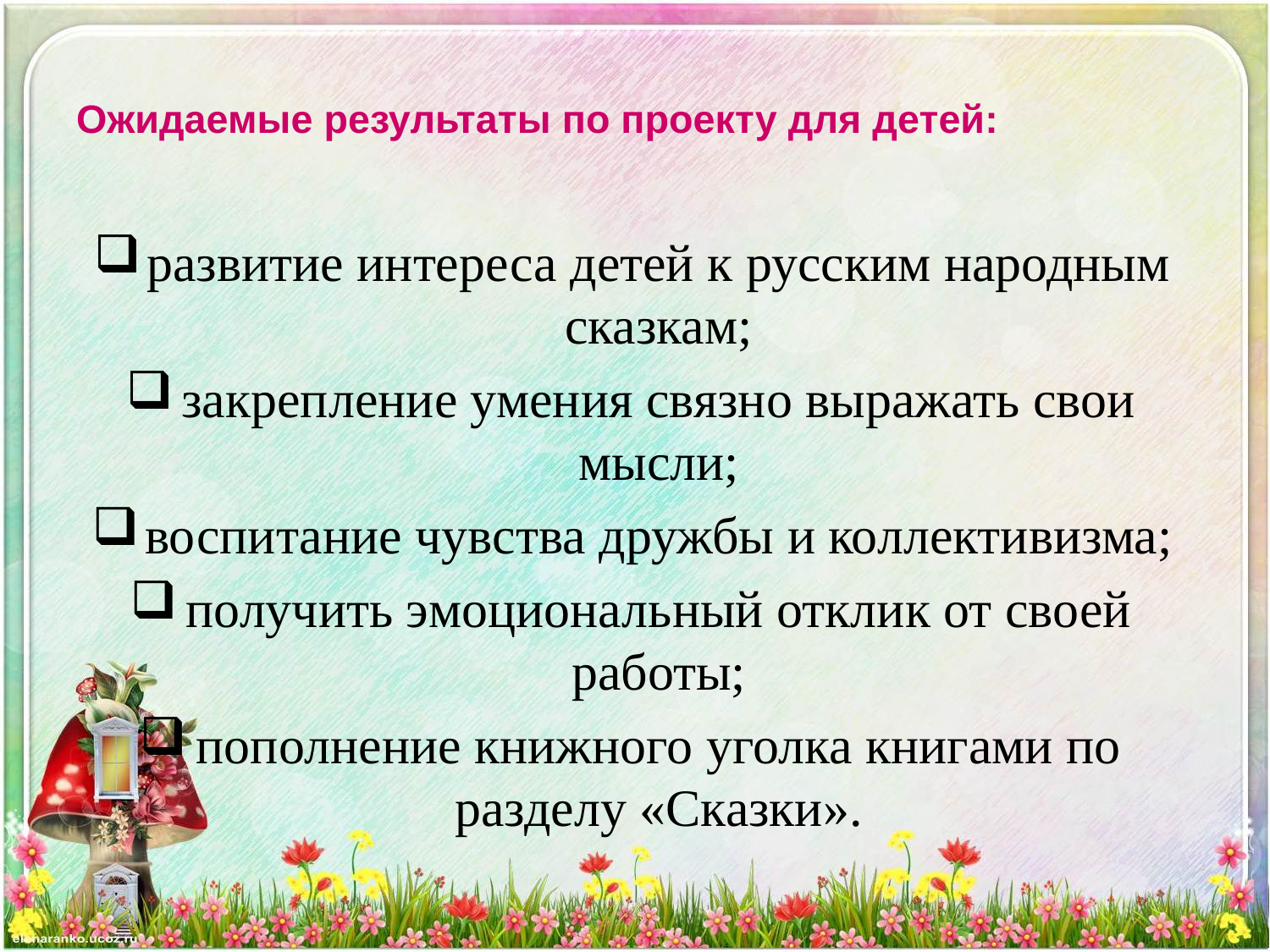

# Ожидаемые результаты по проекту для детей:
развитие интереса детей к русским народным сказкам;
закрепление умения связно выражать свои мысли;
воспитание чувства дружбы и коллективизма;
получить эмоциональный отклик от своей работы;
пополнение книжного уголка книгами по разделу «Сказки».